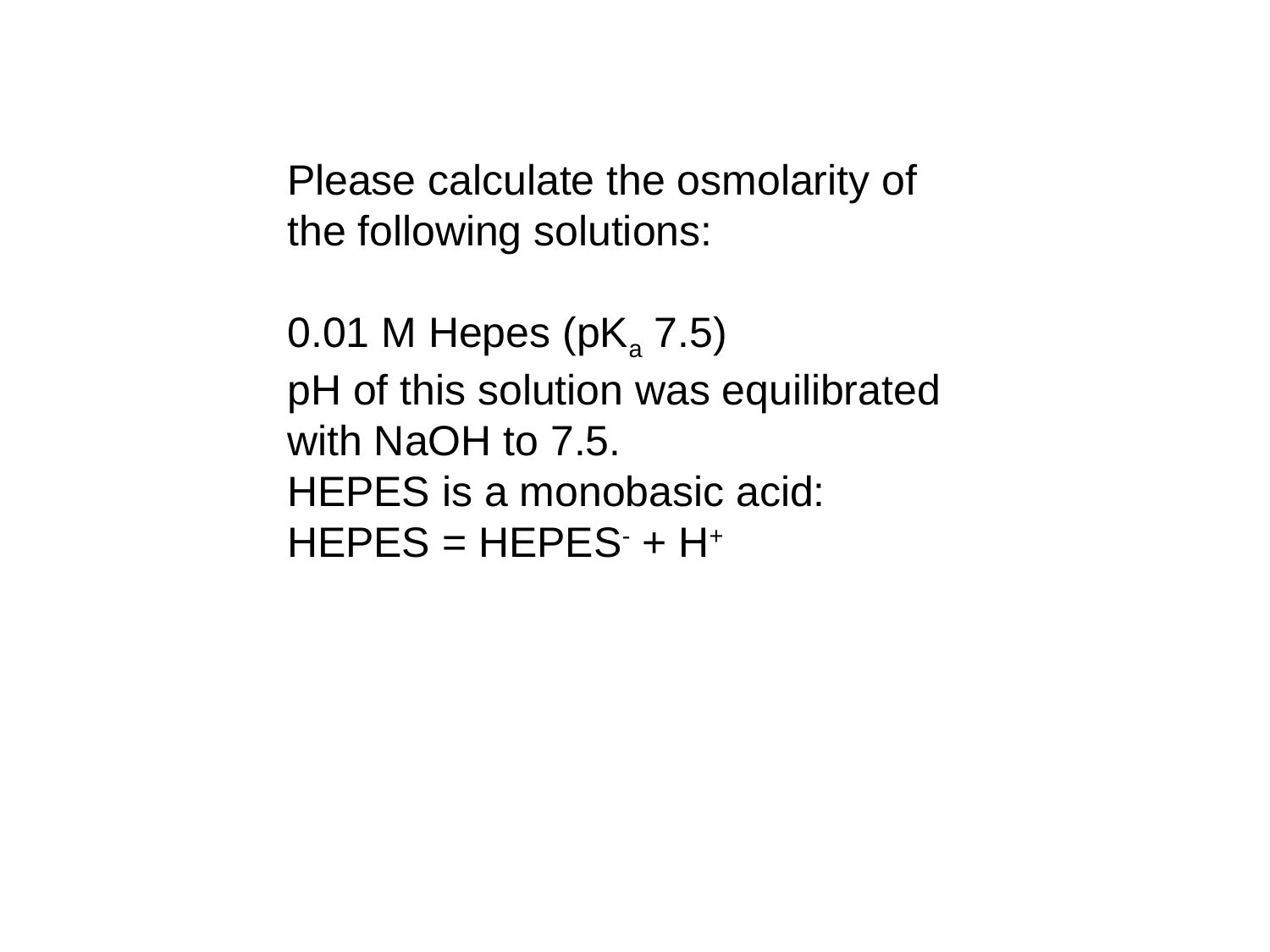

Please calculate the osmolarity of the following solutions:

0.01 M Hepes (pKa 7.5)
pH of this solution was equilibrated with NaOH to 7.5.
HEPES is a monobasic acid:
HEPES = HEPES- + H+